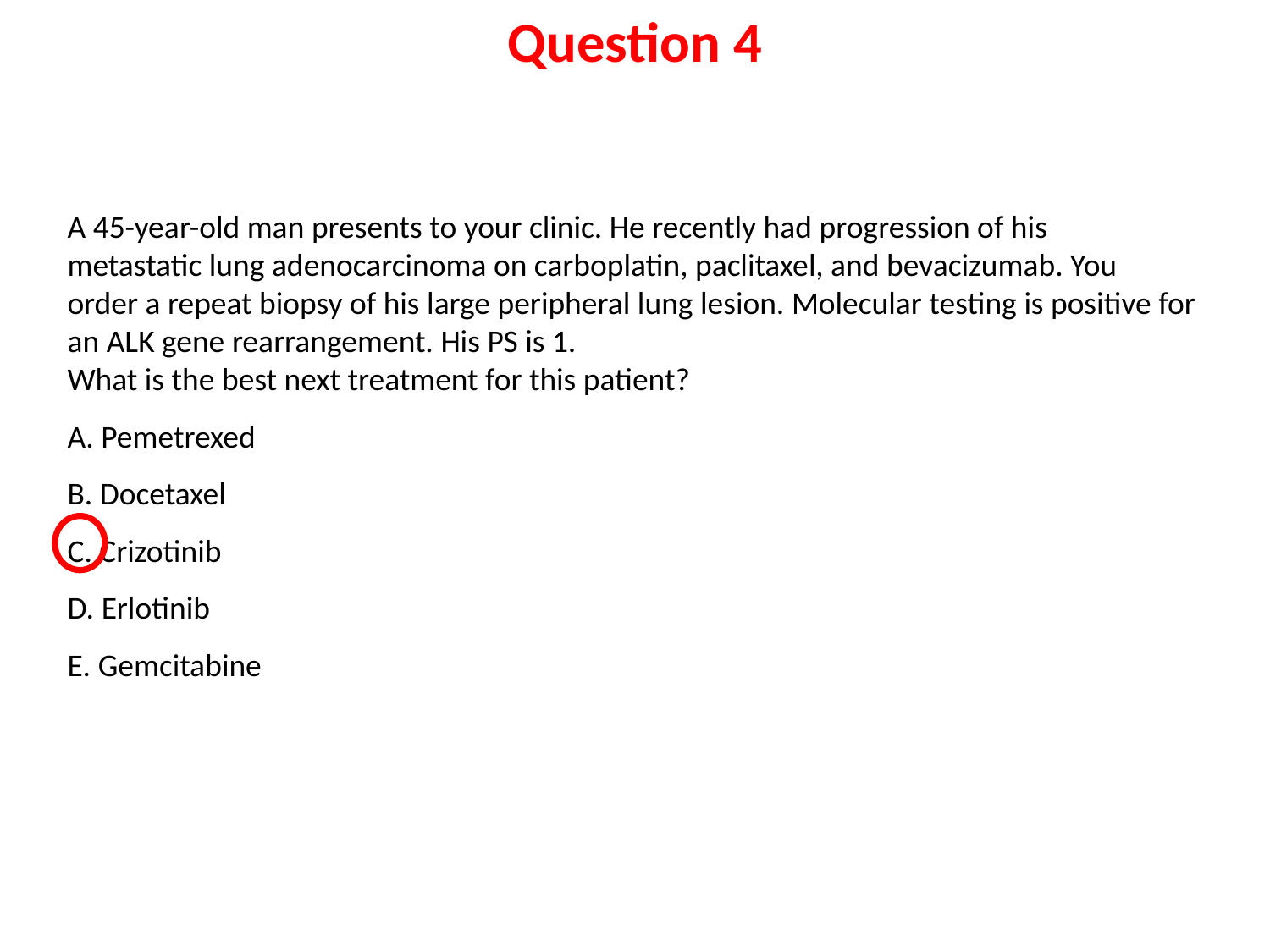

Question 4
A 45-year-old man presents to your clinic. He recently had progression of his
metastatic lung adenocarcinoma on carboplatin, paclitaxel, and bevacizumab. You
order a repeat biopsy of his large peripheral lung lesion. Molecular testing is positive for an ALK gene rearrangement. His PS is 1.
What is the best next treatment for this patient?
A. Pemetrexed
B. Docetaxel
C. Crizotinib
D. Erlotinib
E. Gemcitabine